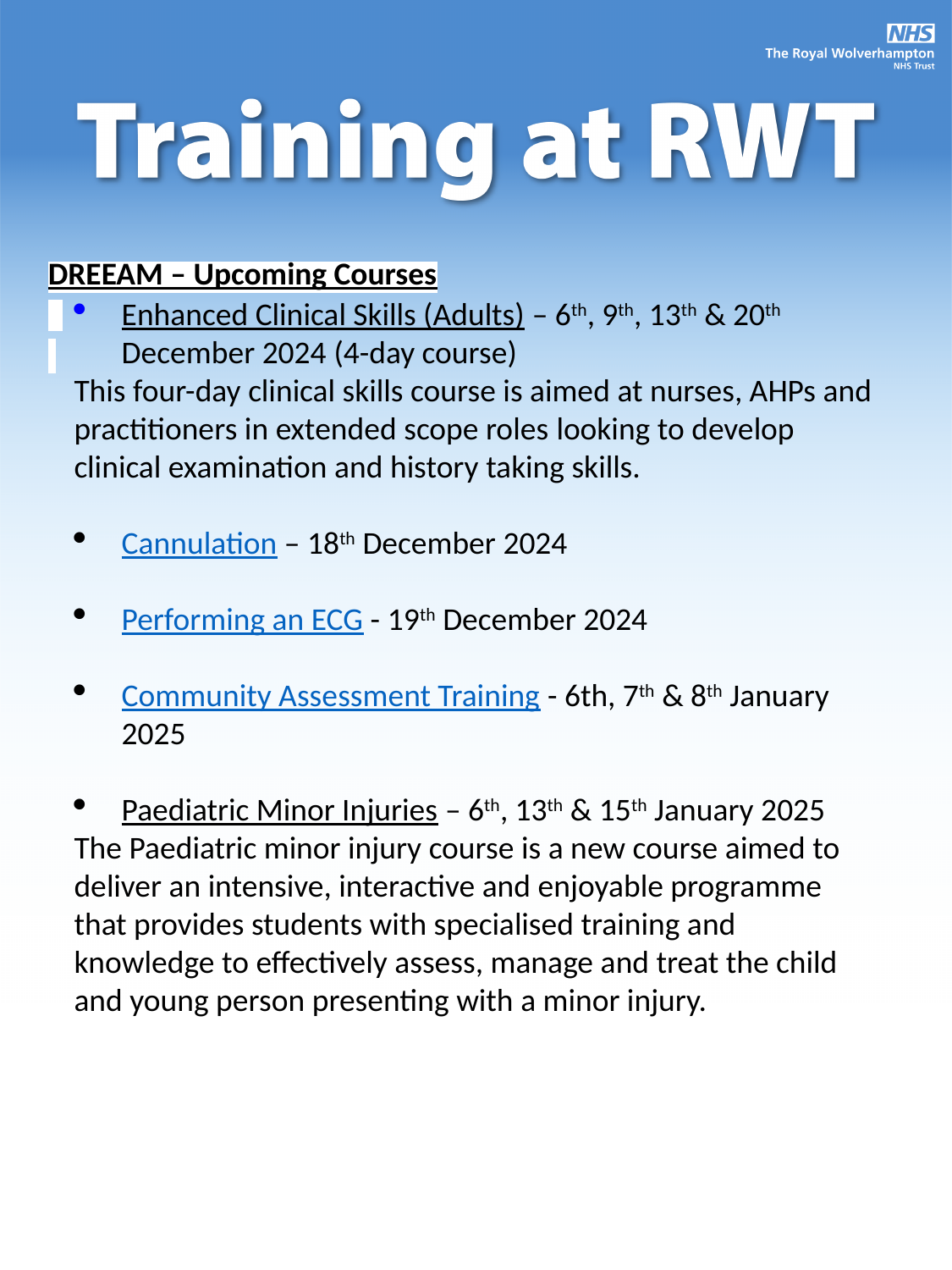

DREEAM – Upcoming Courses

Enhanced Clinical Skills (Adults) – 6th, 9th, 13th & 20th December 2024 (4-day course)
This four-day clinical skills course is aimed at nurses, AHPs and practitioners in extended scope roles looking to develop clinical examination and history taking skills.

Cannulation – 18th December 2024

Performing an ECG - 19th December 2024

Community Assessment Training - 6th, 7th & 8th January 2025

Paediatric Minor Injuries – 6th, 13th & 15th January 2025
The Paediatric minor injury course is a new course aimed to deliver an intensive, interactive and enjoyable programme that provides students with specialised training and knowledge to effectively assess, manage and treat the child and young person presenting with a minor injury.